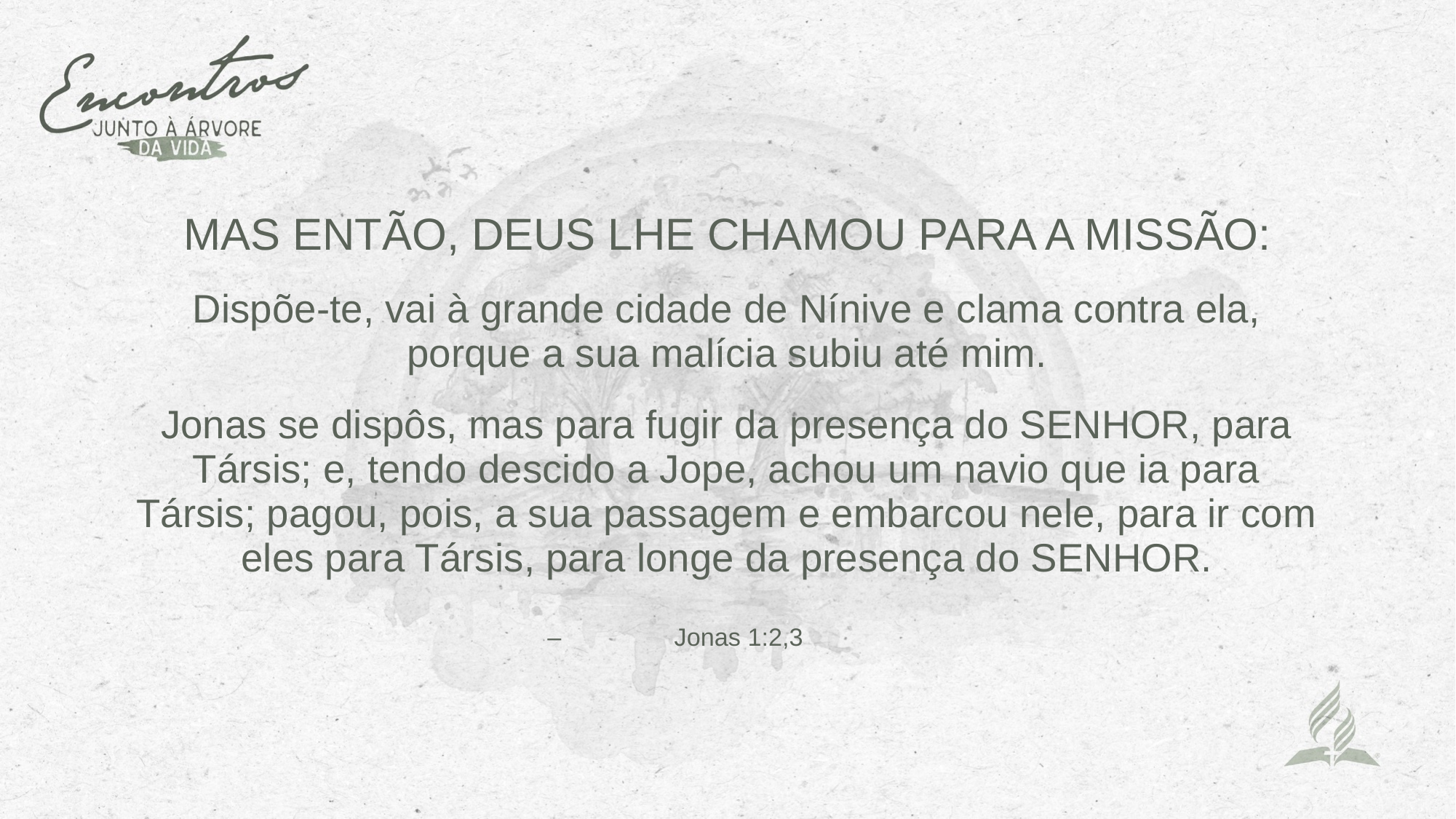

Mas então, Deus lhe chamou para a missão:
Dispõe-te, vai à grande cidade de Nínive e clama contra ela, porque a sua malícia subiu até mim.
Jonas se dispôs, mas para fugir da presença do SENHOR, para Társis; e, tendo descido a Jope, achou um navio que ia para Társis; pagou, pois, a sua passagem e embarcou nele, para ir com eles para Társis, para longe da presença do SENHOR.
Jonas 1:2,3